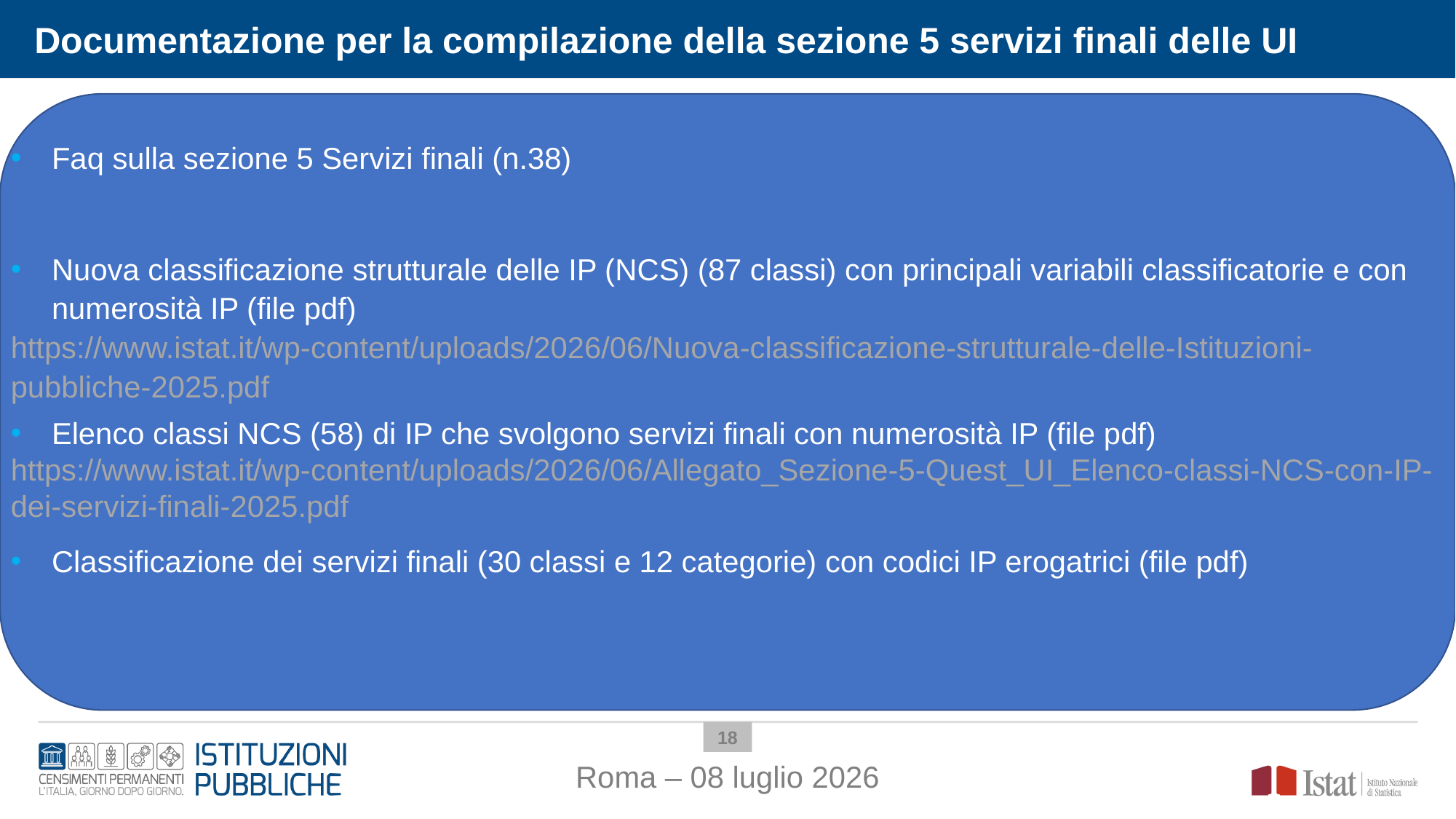

Documentazione per la compilazione della sezione 5 servizi finali delle UI

Faq sulla sezione 5 Servizi finali (n.38)
Nuova classificazione strutturale delle IP (NCS) (87 classi) con principali variabili classificatorie e con numerosità IP (file pdf)
https://www.istat.it/wp-content/uploads/2026/06/Nuova-classificazione-strutturale-delle-Istituzioni-pubbliche-2025.pdf
Elenco classi NCS (58) di IP che svolgono servizi finali con numerosità IP (file pdf)
https://www.istat.it/wp-content/uploads/2026/06/Allegato_Sezione-5-Quest_UI_Elenco-classi-NCS-con-IP-dei-servizi-finali-2025.pdf
Classificazione dei servizi finali (30 classi e 12 categorie) con codici IP erogatrici (file pdf)
18
Roma – 08 luglio 2026